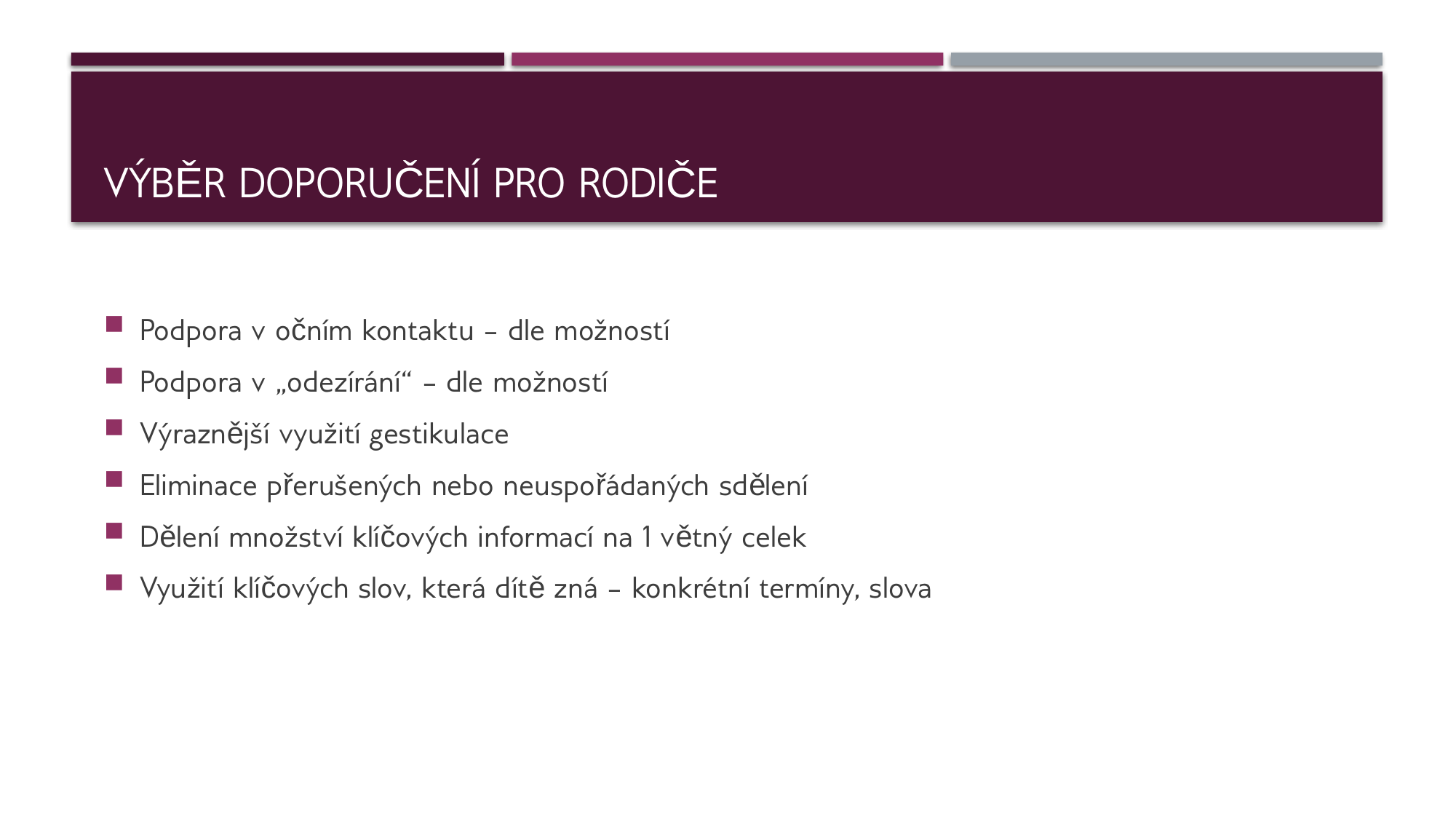

# Výběr doporučení pro rodiče
Podpora v očním kontaktu – dle možností
Podpora v „odezírání“ – dle možností
Výraznější využití gestikulace
Eliminace přerušených nebo neuspořádaných sdělení
Dělení množství klíčových informací na 1 větný celek
Využití klíčových slov, která dítě zná – konkrétní termíny, slova